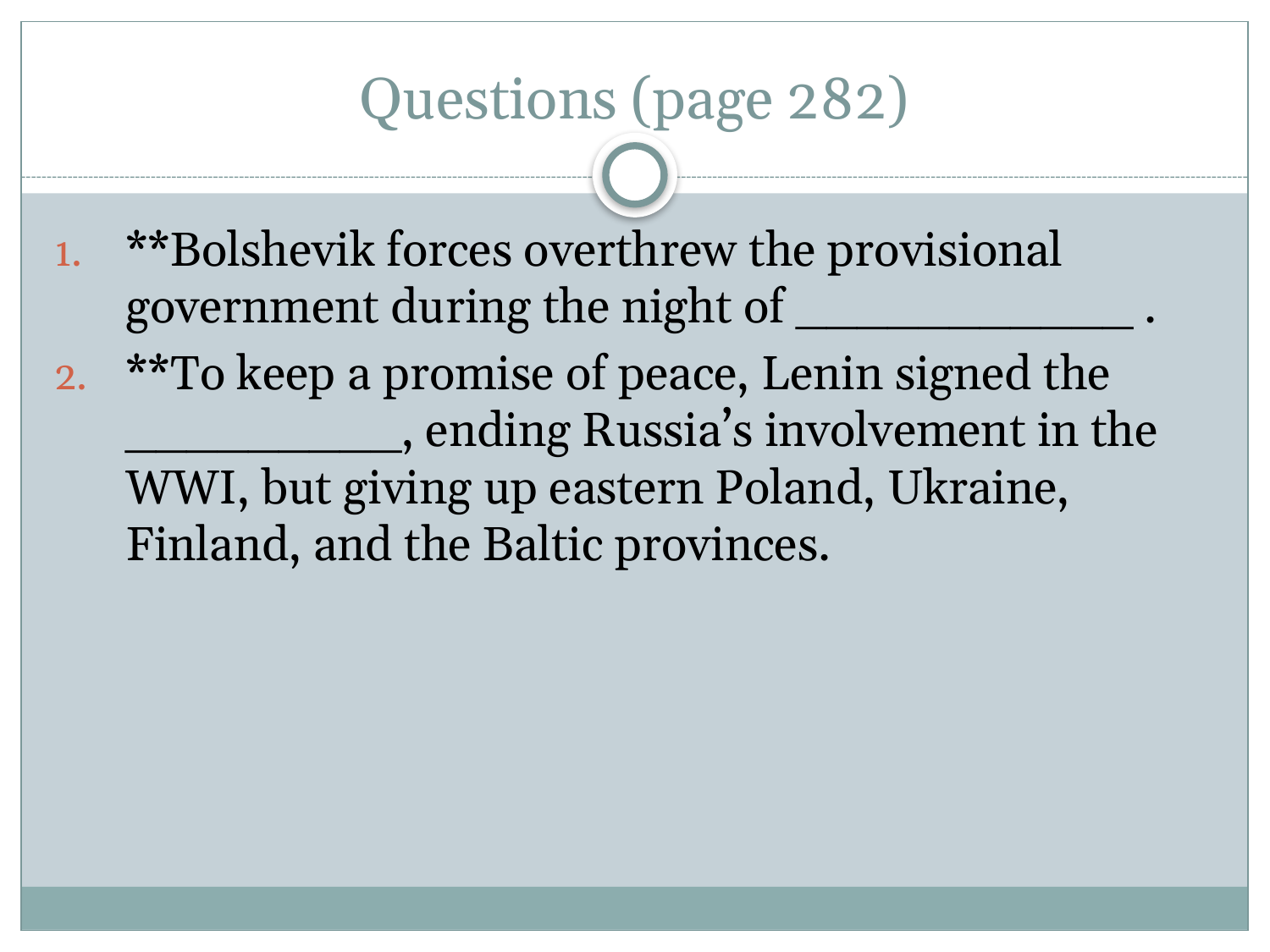

# Questions (page 282)
**Bolshevik forces overthrew the provisional government during the night of ___________ .
**To keep a promise of peace, Lenin signed the _________, ending Russia’s involvement in the WWI, but giving up eastern Poland, Ukraine, Finland, and the Baltic provinces.